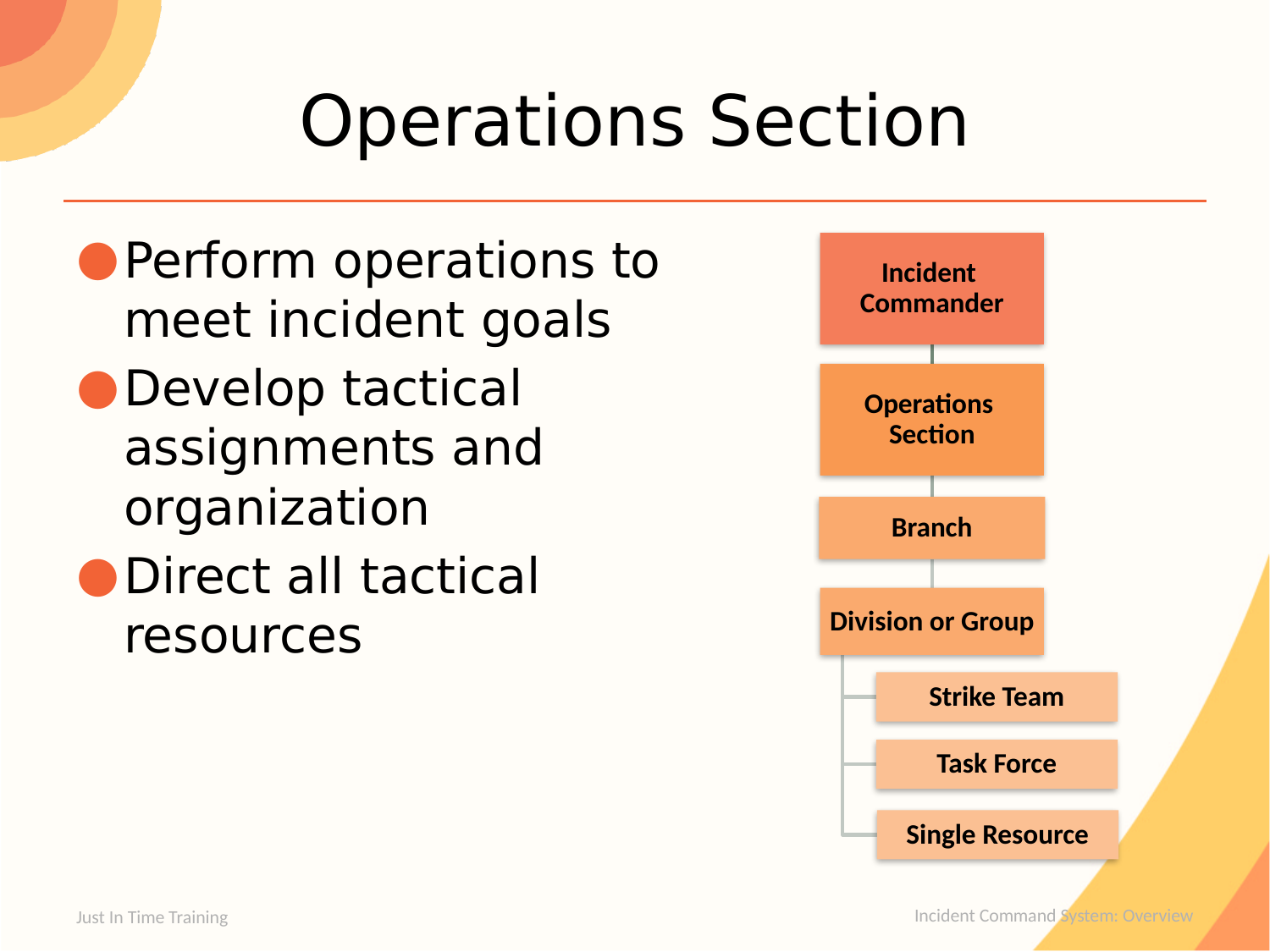

# Operations Section
Perform operations to meet incident goals
Develop tactical assignments and organization
Direct all tactical resources
Incident
Commander
Operations
Section
Branch
Division or Group
Strike Team
Task Force
Single Resource
Just In Time Training
Incident Command System: Overview